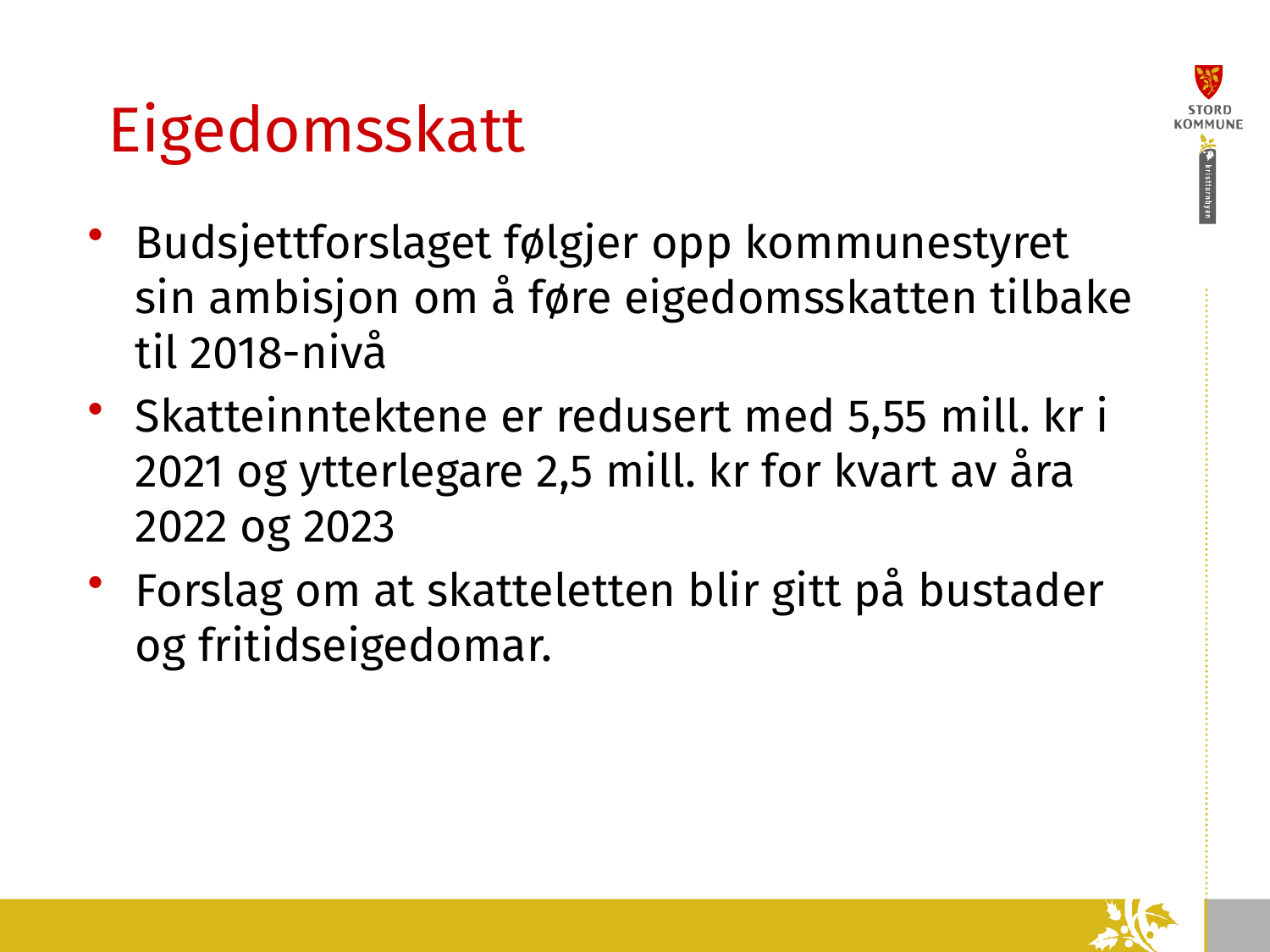

# Eigedomsskatt
Budsjettforslaget følgjer opp kommunestyret sin ambisjon om å føre eigedomsskatten tilbake til 2018-nivå
Skatteinntektene er redusert med 5,55 mill. kr i 2021 og ytterlegare 2,5 mill. kr for kvart av åra 2022 og 2023
Forslag om at skatteletten blir gitt på bustader og fritidseigedomar.